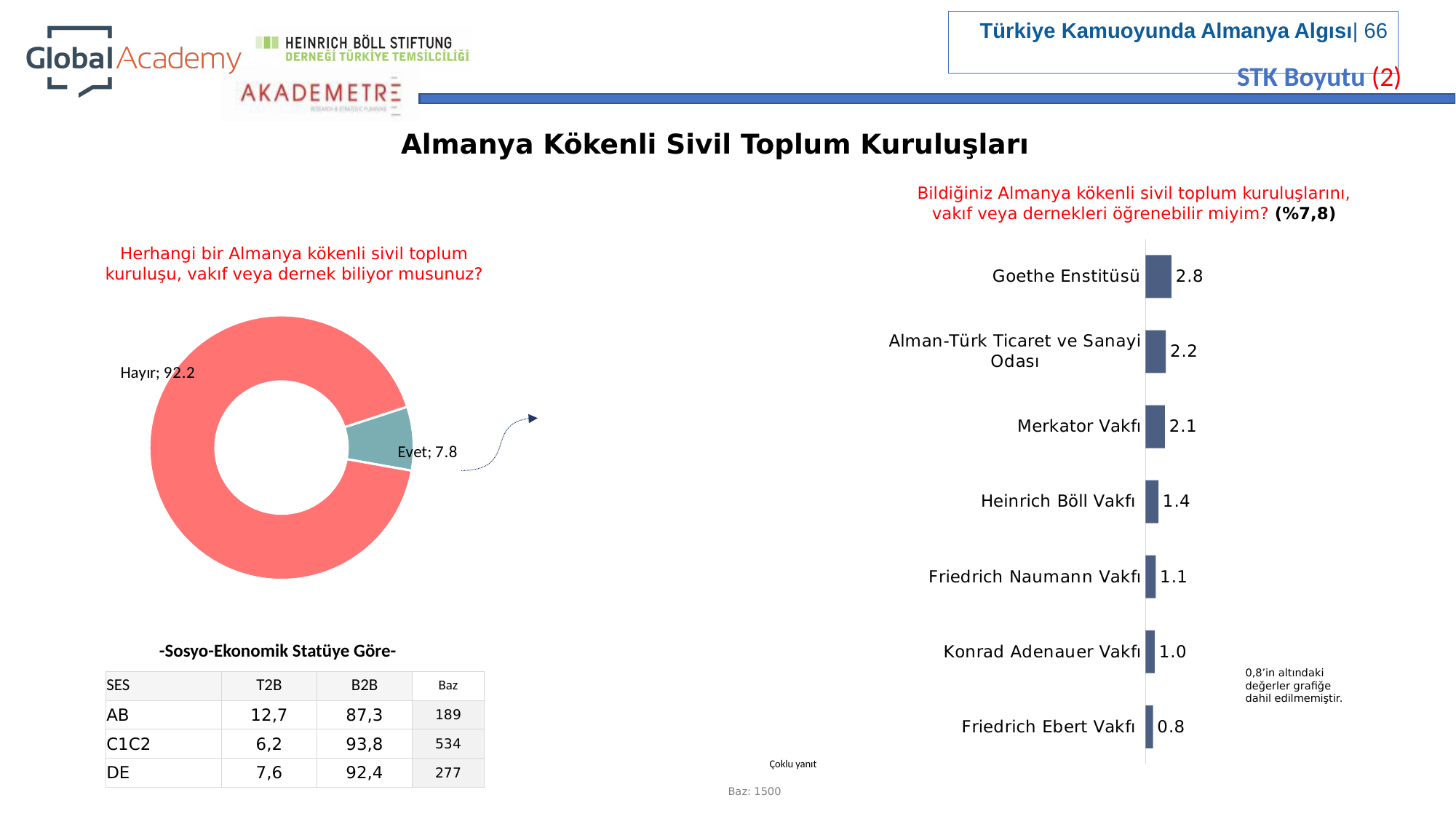

STK Boyutu (2)
Almanya Kökenli Sivil Toplum Kuruluşları
Bildiğiniz Almanya kökenli sivil toplum kuruluşlarını, vakıf veya dernekleri öğrenebilir miyim? (%7,8)

### Chart

| Category |  |
|---|---|
|  Goethe Enstitüsü | 2.8000000000000003 |
| Alman-Türk Ticaret ve Sanayi Odası | 2.1999999999999997 |
|  Merkator Vakfı | 2.1 |
|  Heinrich Böll Vakfı  | 1.4000000000000001 |
|  Friedrich Naumann Vakfı | 1.0999999999999999 |
|  Konrad Adenauer Vakfı | 1.0 |
|  Friedrich Ebert Vakfı  | 0.8 |
Herhangi bir Almanya kökenli sivil toplum kuruluşu, vakıf veya dernek biliyor musunuz?

### Chart

| Category | Sales |
|---|---|
| Evet | 7.8 |
| Hayır | 92.2 |
-Sosyo-Ekonomik Statüye Göre-
0,8’in altındaki değerler grafiğe dahil edilmemiştir.
| SES | T2B | B2B | Baz |
| --- | --- | --- | --- |
| AB | 12,7 | 87,3 | 189 |
| C1C2 | 6,2 | 93,8 | 534 |
| DE | 7,6 | 92,4 | 277 |
Çoklu yanıt
Baz: 1500